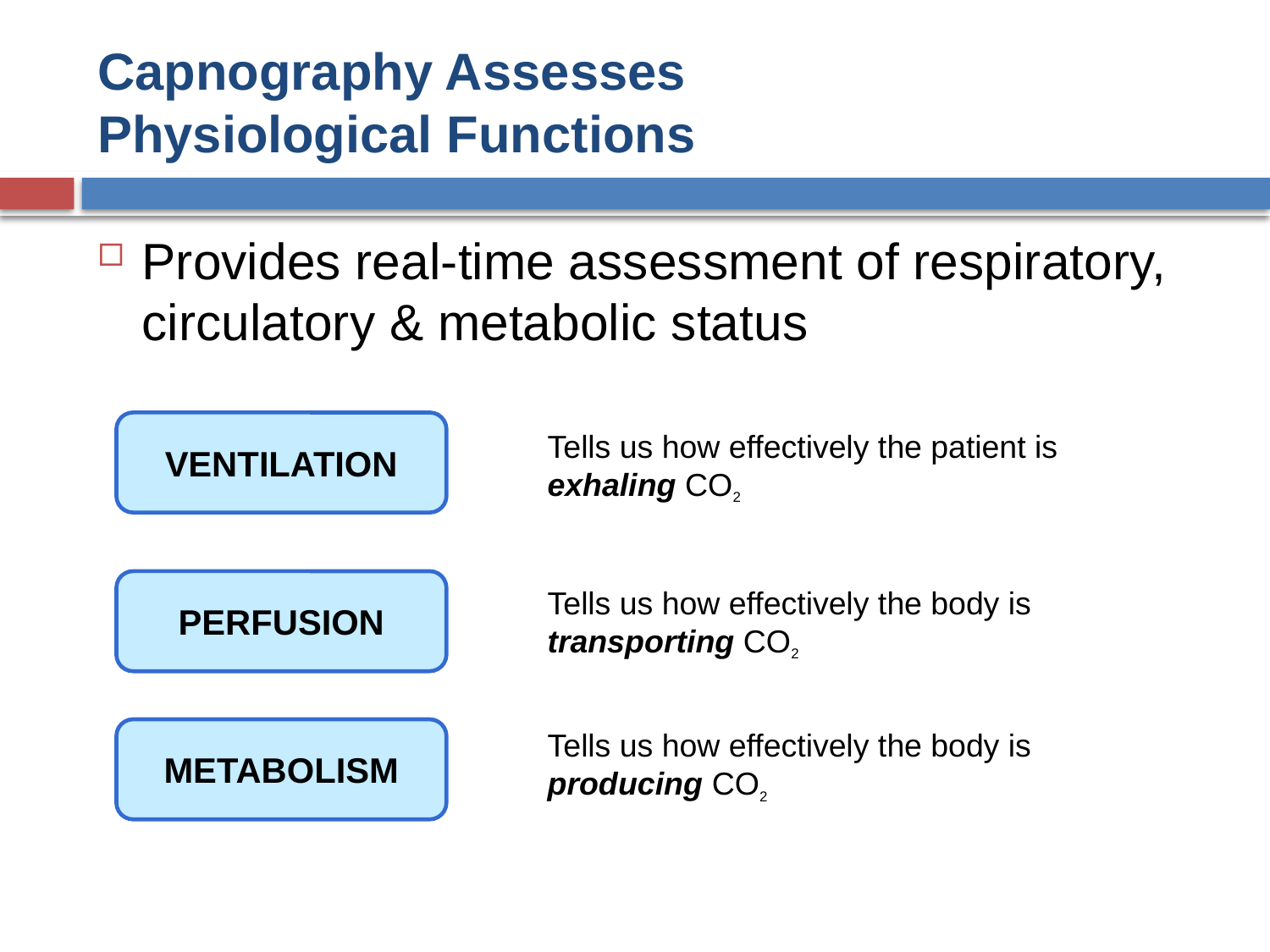

# Capnography Assesses Physiological Functions
Provides real-time assessment of respiratory, circulatory & metabolic status

VENTILATION
Tells us how effectively the patient is exhaling CO2
PERFUSION
Tells us how effectively the body is transporting CO2
METABOLISM
Tells us how effectively the body is producing CO2